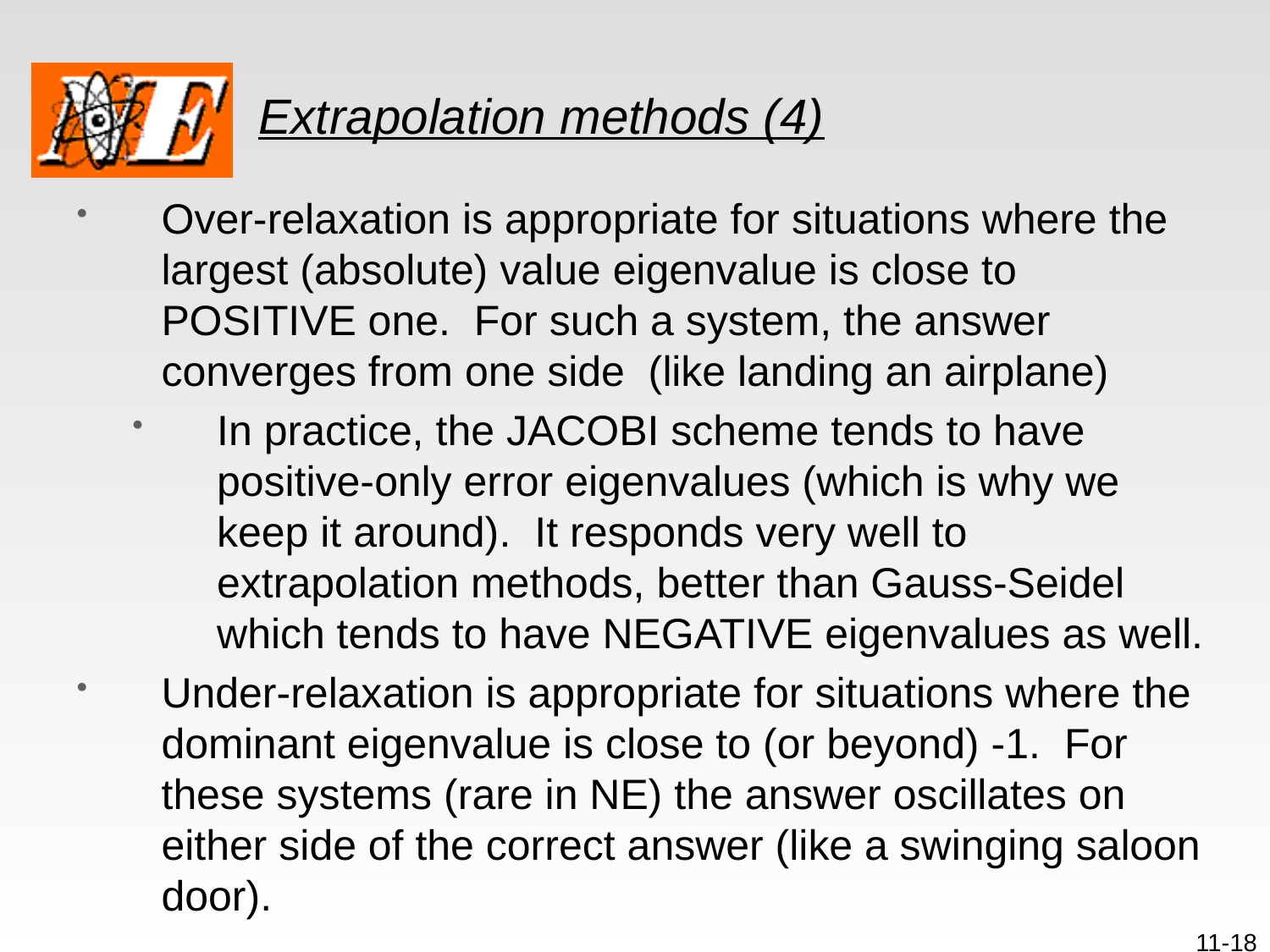

# Extrapolation methods (4)
Over-relaxation is appropriate for situations where the largest (absolute) value eigenvalue is close to POSITIVE one.  For such a system, the answer converges from one side  (like landing an airplane)
In practice, the JACOBI scheme tends to have positive-only error eigenvalues (which is why we keep it around).  It responds very well to extrapolation methods, better than Gauss-Seidel which tends to have NEGATIVE eigenvalues as well.
Under-relaxation is appropriate for situations where the dominant eigenvalue is close to (or beyond) -1.  For these systems (rare in NE) the answer oscillates on either side of the correct answer (like a swinging saloon door).
11-18